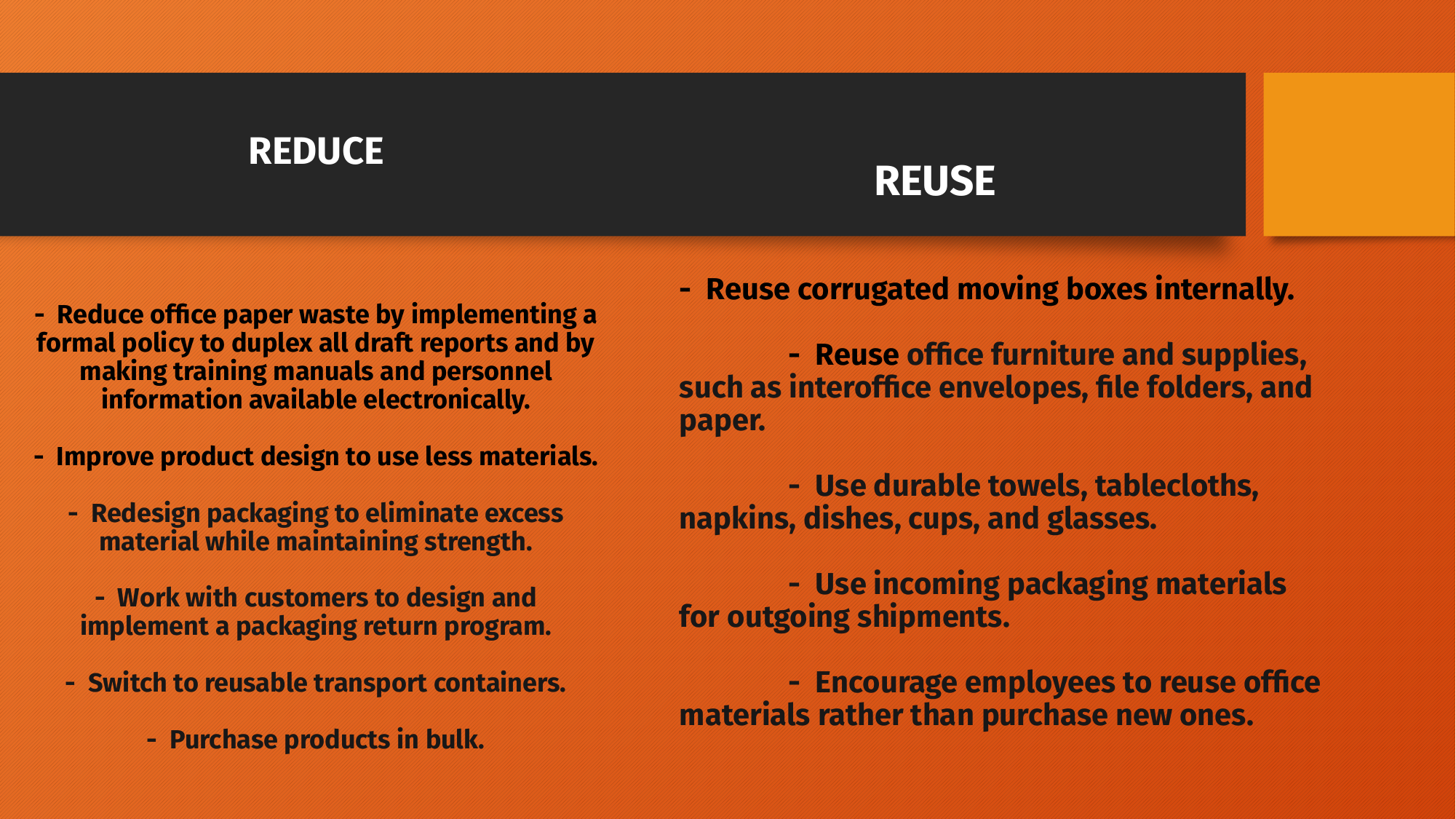

REDUCE

-  Reduce office paper waste by implementing a formal policy to duplex all draft reports and by making training manuals and personnel information available electronically.
-  Improve product design to use less materials.
-  Redesign packaging to eliminate excess material while maintaining strength.
-  Work with customers to design and implement a packaging return program.
-  Switch to reusable transport containers.
-  Purchase products in bulk.
# REUSE -  Reuse corrugated moving boxes internally. -  Reuse office furniture and supplies, such as interoffice envelopes, file folders, and paper. -  Use durable towels, tablecloths, napkins, dishes, cups, and glasses. -  Use incoming packaging materials for outgoing shipments. -  Encourage employees to reuse office materials rather than purchase new ones.